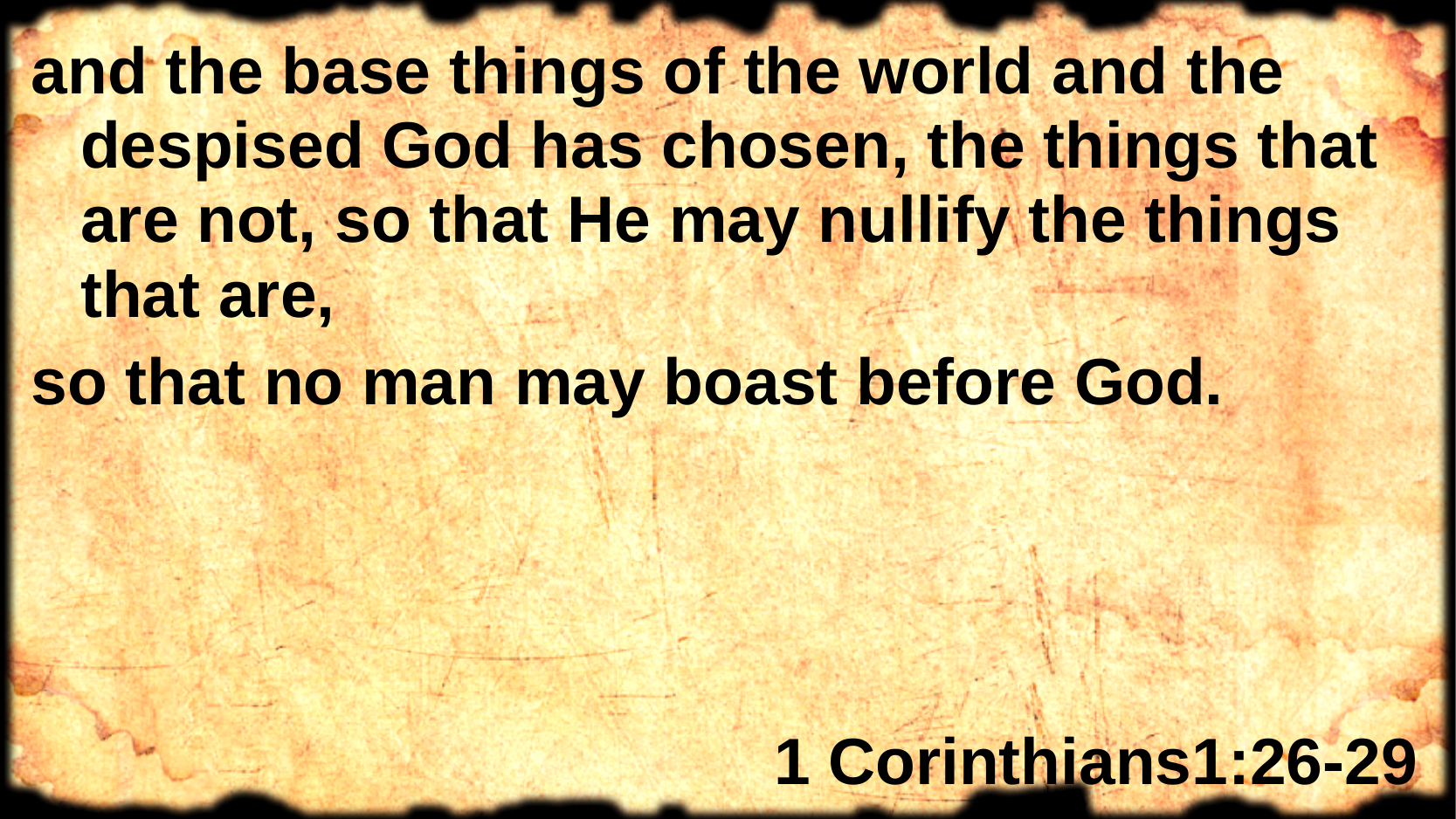

and the base things of the world and the despised God has chosen, the things that are not, so that He may nullify the things that are,
so that no man may boast before God.
# 1 Corinthians1:26-29